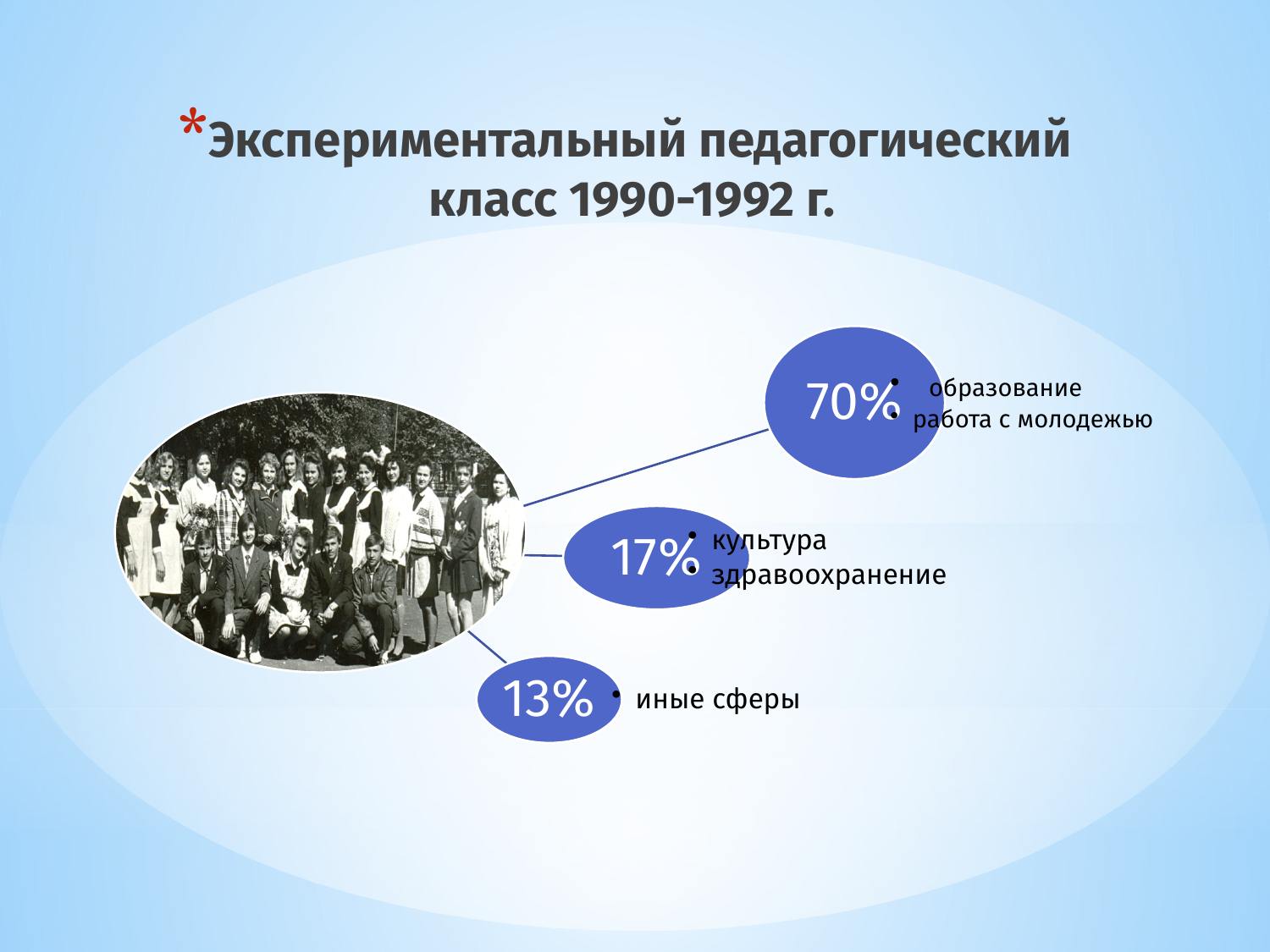

Экспериментальный педагогический класс 1990-1992 г.
70%
  образование
 работа с молодежью
17%
культура
здравоохранение
13%
иные сферы